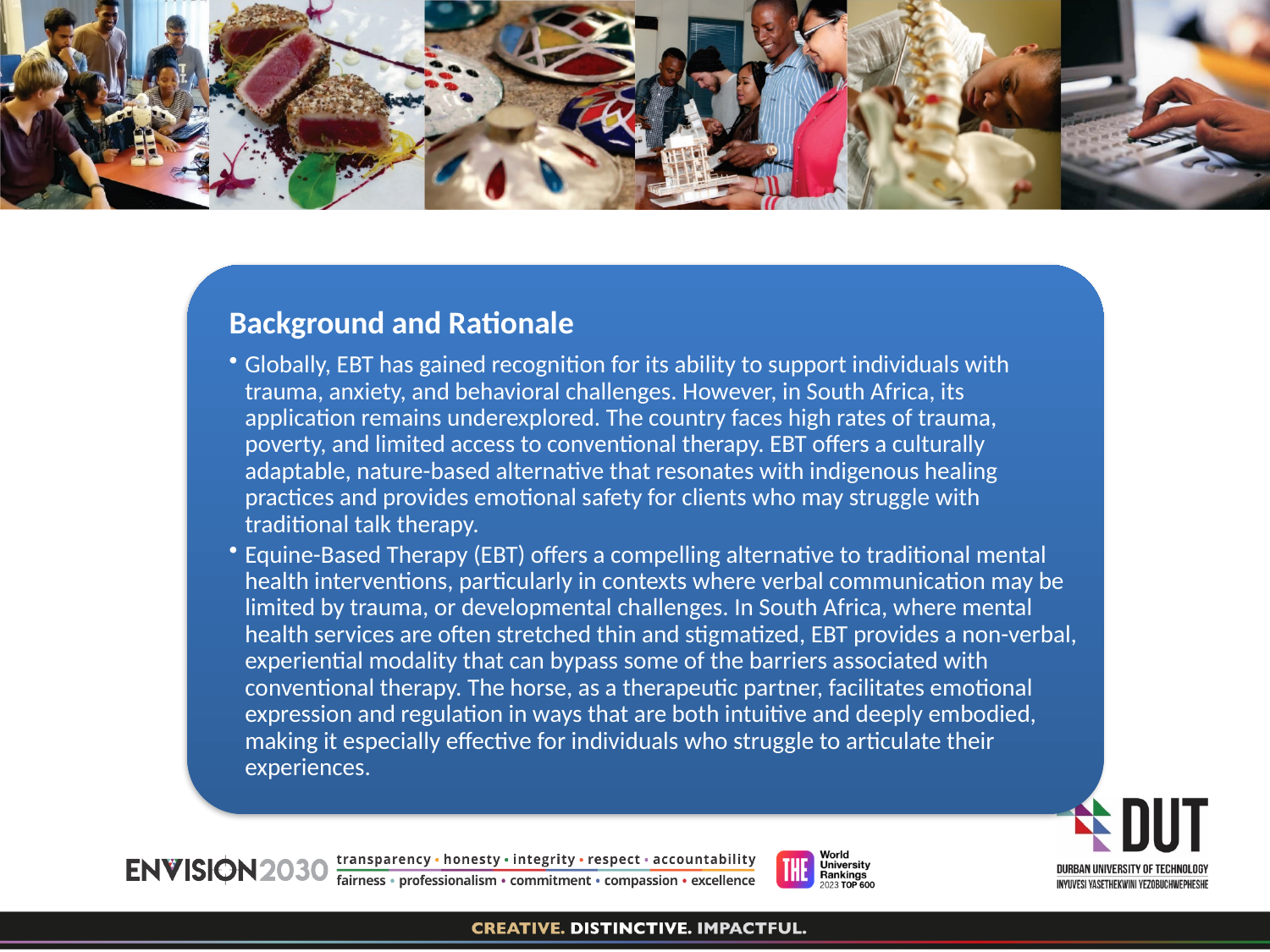

Background and Rationale
Globally, EBT has gained recognition for its ability to support individuals with trauma, anxiety, and behavioral challenges. However, in South Africa, its application remains underexplored. The country faces high rates of trauma, poverty, and limited access to conventional therapy. EBT offers a culturally adaptable, nature-based alternative that resonates with indigenous healing practices and provides emotional safety for clients who may struggle with traditional talk therapy.
Equine-Based Therapy (EBT) offers a compelling alternative to traditional mental health interventions, particularly in contexts where verbal communication may be limited by trauma, or developmental challenges. In South Africa, where mental health services are often stretched thin and stigmatized, EBT provides a non-verbal, experiential modality that can bypass some of the barriers associated with conventional therapy. The horse, as a therapeutic partner, facilitates emotional expression and regulation in ways that are both intuitive and deeply embodied, making it especially effective for individuals who struggle to articulate their experiences.